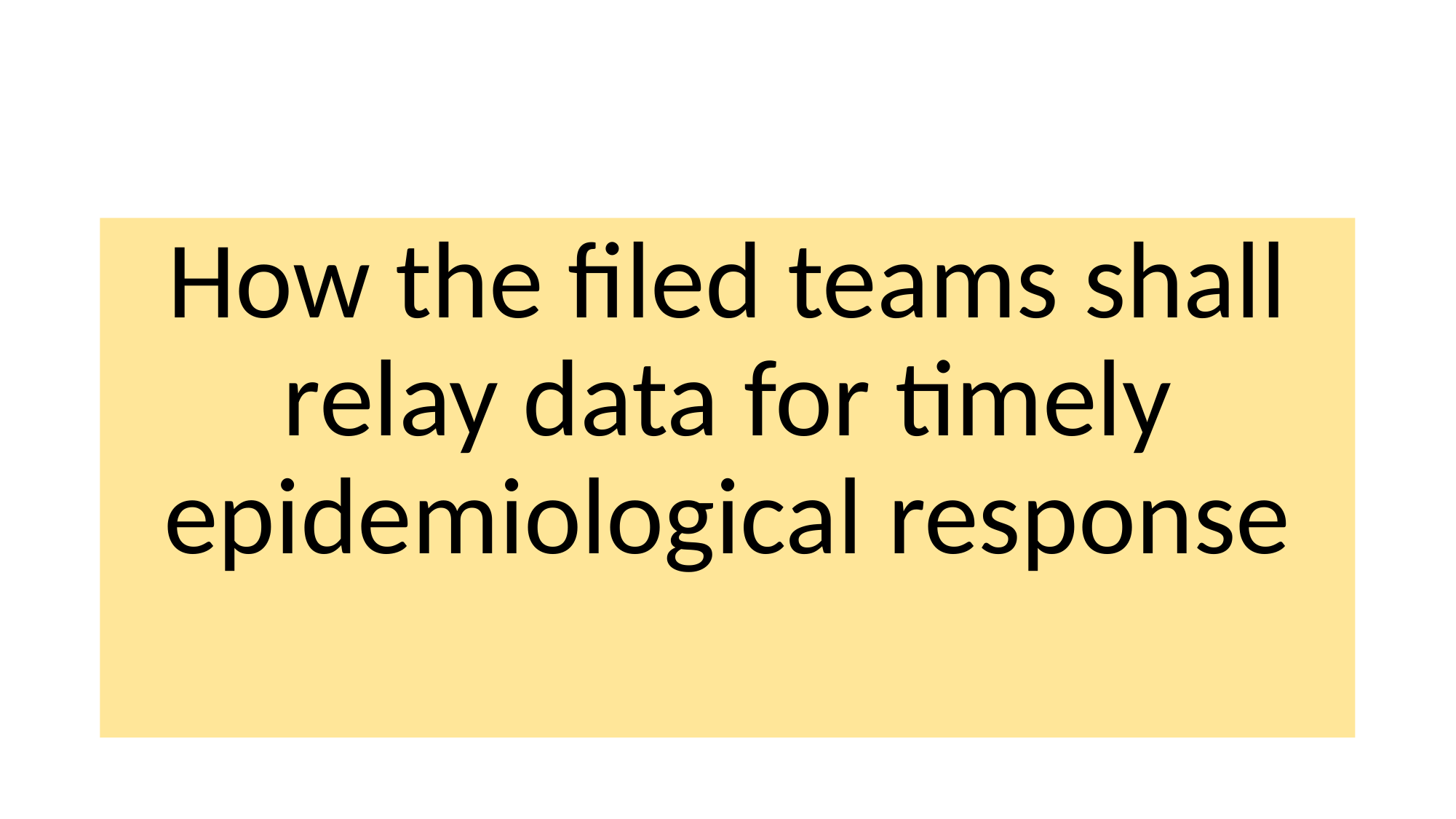

#
How the filed teams shall relay data for timely epidemiological response